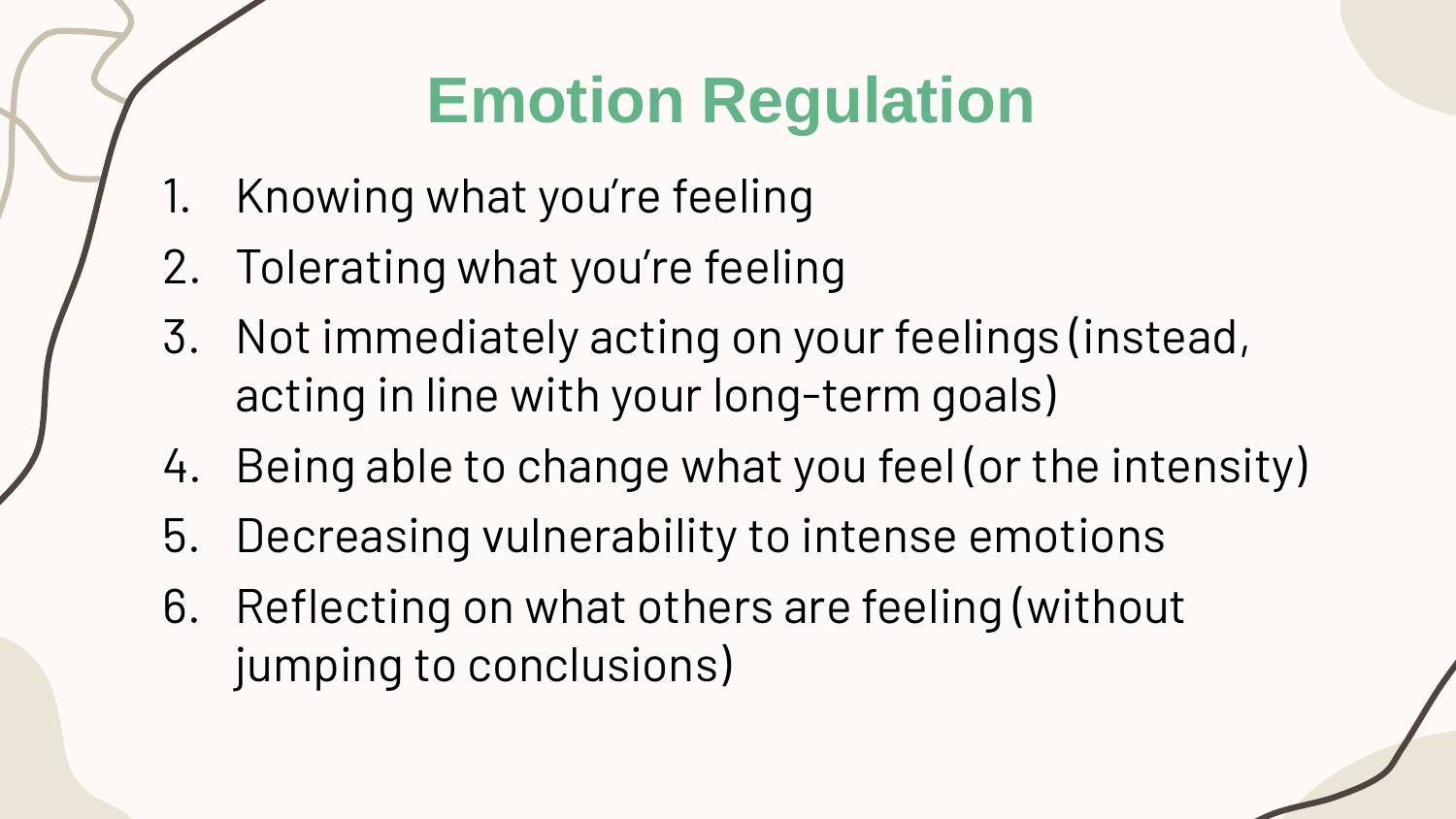

# Emotion Regulation
Knowing what you’re feeling
Tolerating what you’re feeling
Not immediately acting on your feelings (instead, acting in line with your long-term goals)
Being able to change what you feel (or the intensity)
Decreasing vulnerability to intense emotions
Reflecting on what others are feeling (without jumping to conclusions)